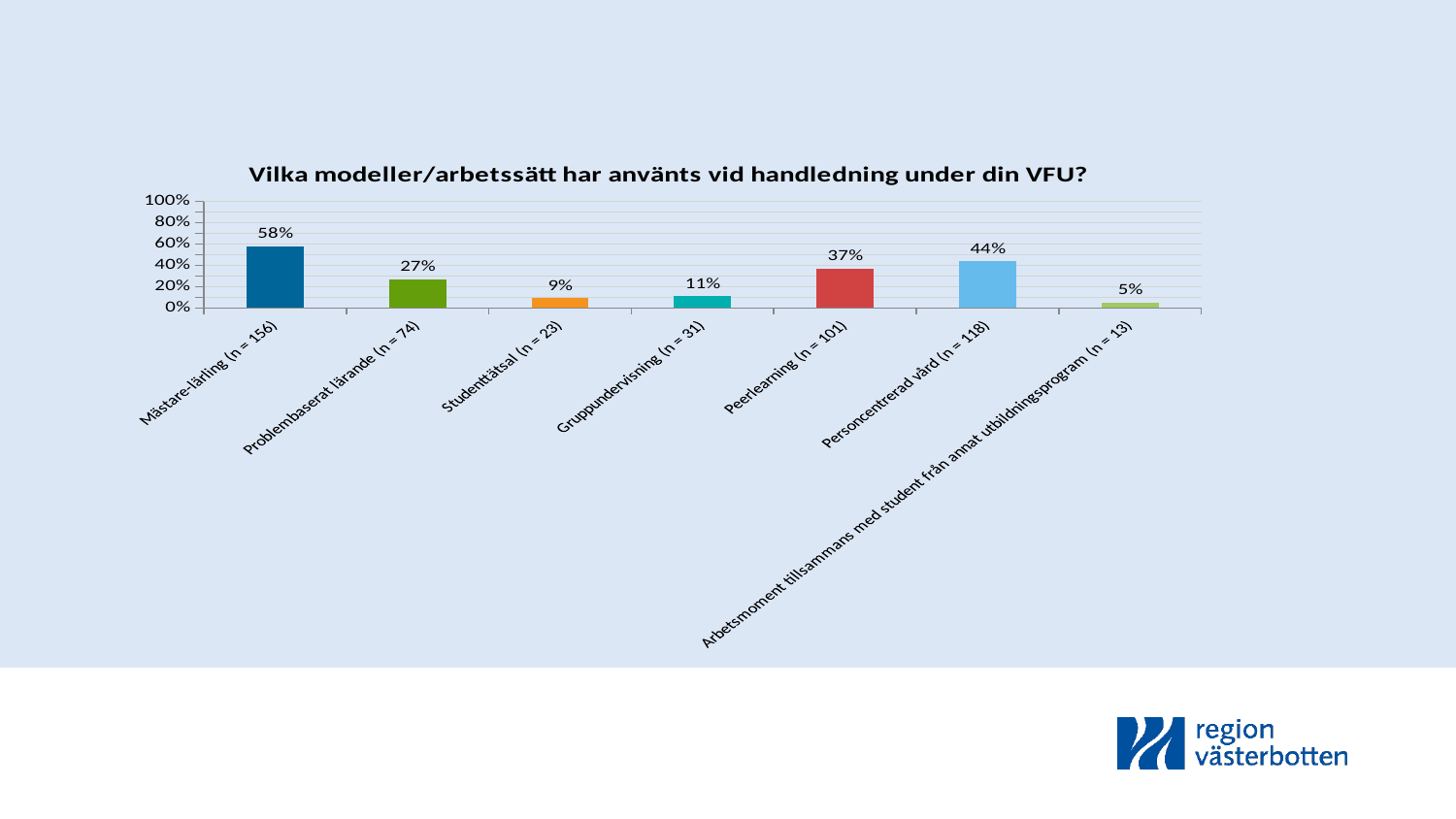

### Chart: Vilka modeller/arbetssätt har använts vid handledning under din VFU?

| Category | Hösttermin |
|---|---|
| Mästare-lärling (n = 156) | 0.58 |
| Problembaserat lärande (n = 74) | 0.27 |
| Studenttätsal (n = 23) | 0.09 |
| Gruppundervisning (n = 31) | 0.11 |
| Peerlearning (n = 101) | 0.37 |
| Personcentrerad vård (n = 118) | 0.44 |
| Arbetsmoment tillsammans med student från annat utbildningsprogram (n = 13) | 0.05 |